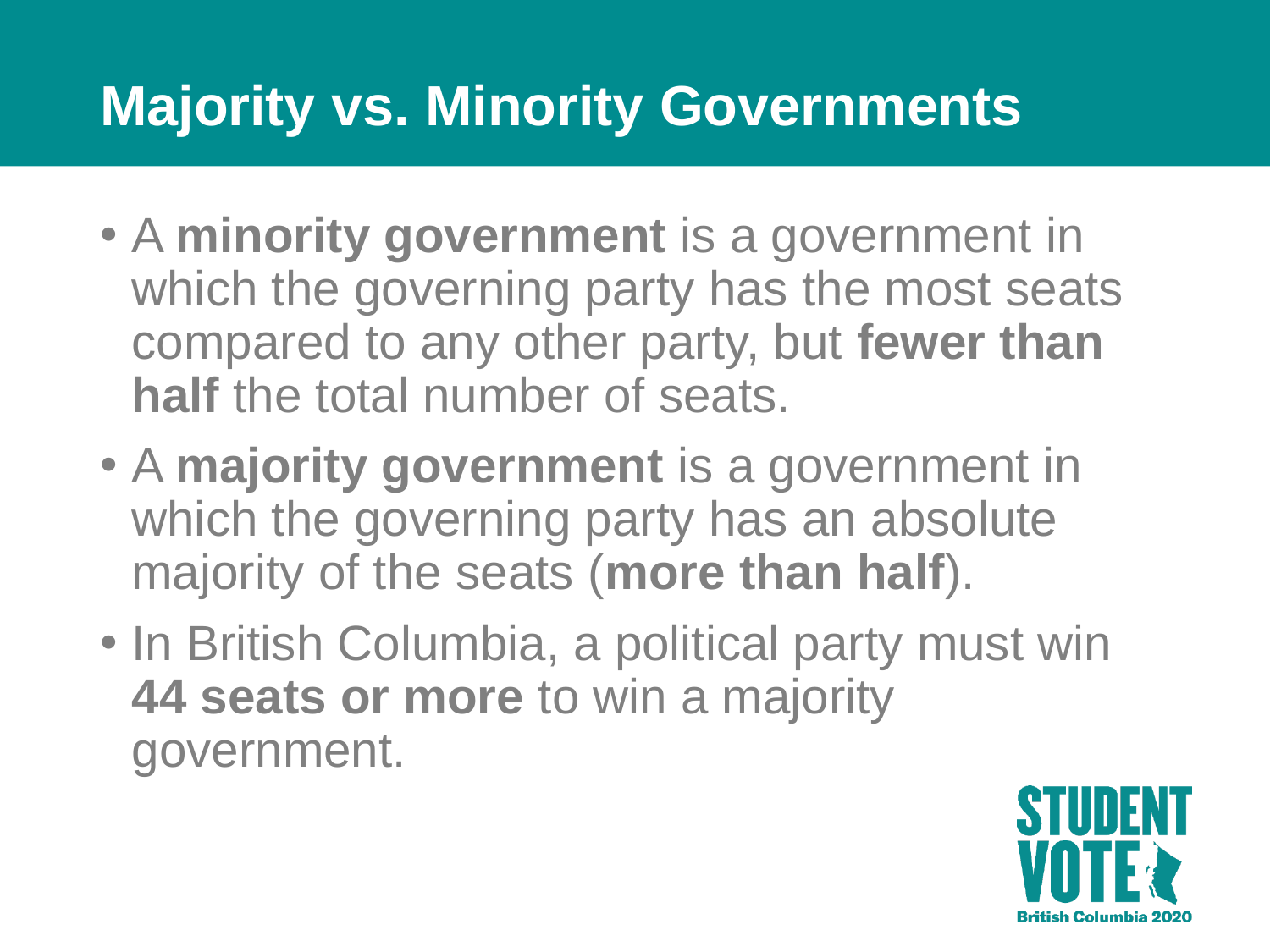

# Majority vs. Minority Governments
A minority government is a government in which the governing party has the most seats compared to any other party, but fewer than half the total number of seats.
A majority government is a government in which the governing party has an absolute majority of the seats (more than half).
In British Columbia, a political party must win 44 seats or more to win a majority government.